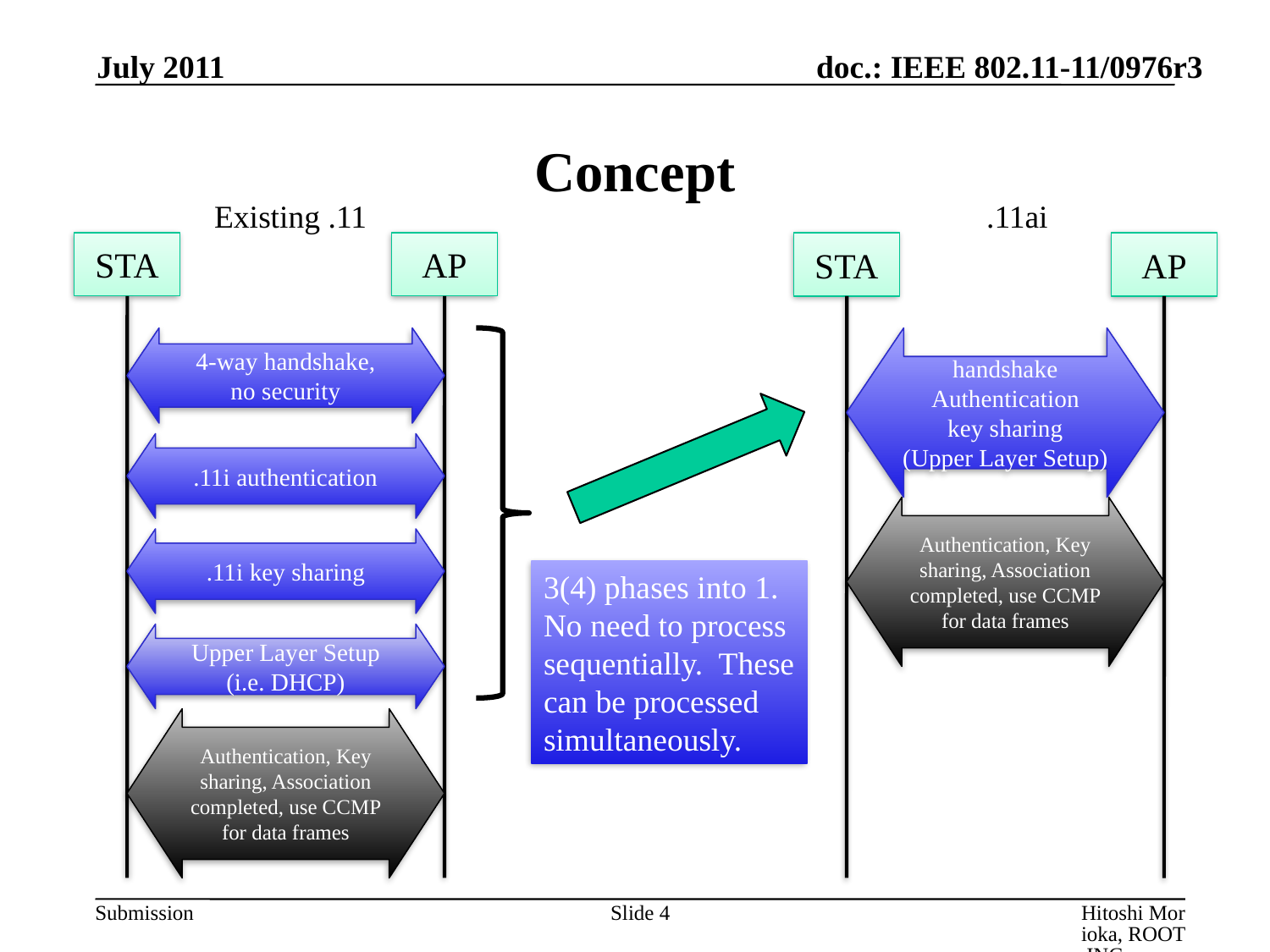

July 2011
# Concept
Existing .11
.11ai
STA
AP
STA
AP
4-way handshake,
no security

handshake
Authentication
key sharing
(Upper Layer Setup)

.11i authentication
Authentication, Key sharing, Association completed, use CCMP for data frames
.11i key sharing
3(4) phases into 1.
No need to process
sequentially.  These
can be processed
simultaneously.
Upper Layer Setup
(i.e. DHCP)
Authentication, Key sharing, Association completed, use CCMP for data frames
Slide 4
Hitoshi Morioka, ROOT INC.